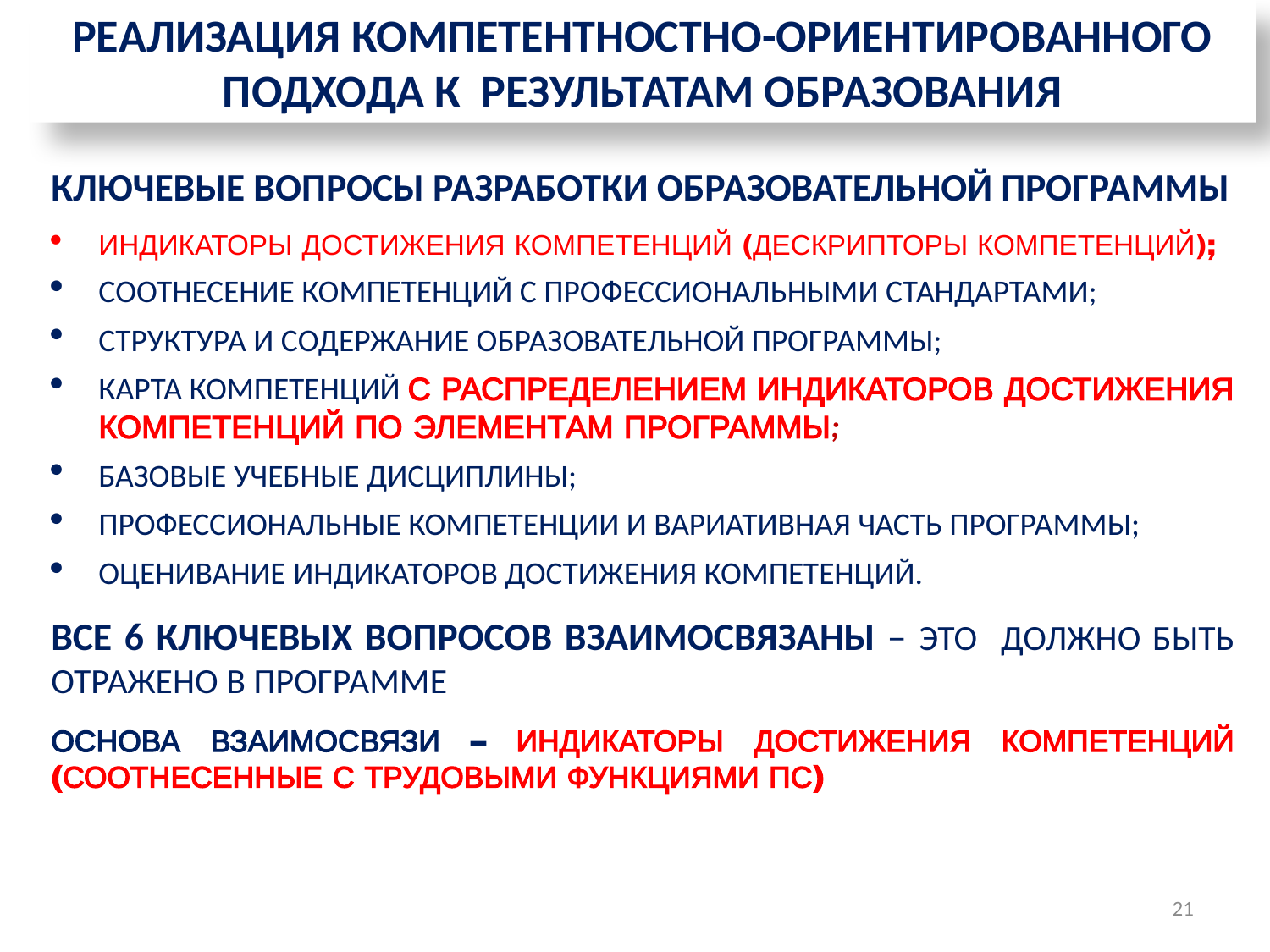

РЕАЛИЗАЦИЯ КОМПЕТЕНТНОСТНО-ОРИЕНТИРОВАННОГО ПОДХОДА К  РЕЗУЛЬТАТАМ ОБРАЗОВАНИЯ
КЛЮЧЕВЫЕ ВОПРОСЫ РАЗРАБОТКИ ОБРАЗОВАТЕЛЬНОЙ ПРОГРАММЫ
ИНДИКАТОРЫ ДОСТИЖЕНИЯ КОМПЕТЕНЦИЙ (ДЕСКРИПТОРЫ КОМПЕТЕНЦИЙ);
СООТНЕСЕНИЕ КОМПЕТЕНЦИЙ С ПРОФЕССИОНАЛЬНЫМИ СТАНДАРТАМИ;
СТРУКТУРА И СОДЕРЖАНИЕ ОБРАЗОВАТЕЛЬНОЙ ПРОГРАММЫ;
КАРТА КОМПЕТЕНЦИЙ С РАСПРЕДЕЛЕНИЕМ ИНДИКАТОРОВ ДОСТИЖЕНИЯ КОМПЕТЕНЦИЙ ПО ЭЛЕМЕНТАМ ПРОГРАММЫ;
БАЗОВЫЕ УЧЕБНЫЕ ДИСЦИПЛИНЫ;
ПРОФЕССИОНАЛЬНЫЕ КОМПЕТЕНЦИИ И ВАРИАТИВНАЯ ЧАСТЬ ПРОГРАММЫ;
ОЦЕНИВАНИЕ ИНДИКАТОРОВ ДОСТИЖЕНИЯ КОМПЕТЕНЦИЙ.
ВСЕ 6 КЛЮЧЕВЫХ ВОПРОСОВ ВЗАИМОСВЯЗАНЫ – ЭТО  ДОЛЖНО БЫТЬ ОТРАЖЕНО В ПРОГРАММЕ
ОСНОВА ВЗАИМОСВЯЗИ – ИНДИКАТОРЫ ДОСТИЖЕНИЯ КОМПЕТЕНЦИЙ (СООТНЕСЕННЫЕ С ТРУДОВЫМИ ФУНКЦИЯМИ ПС)
21